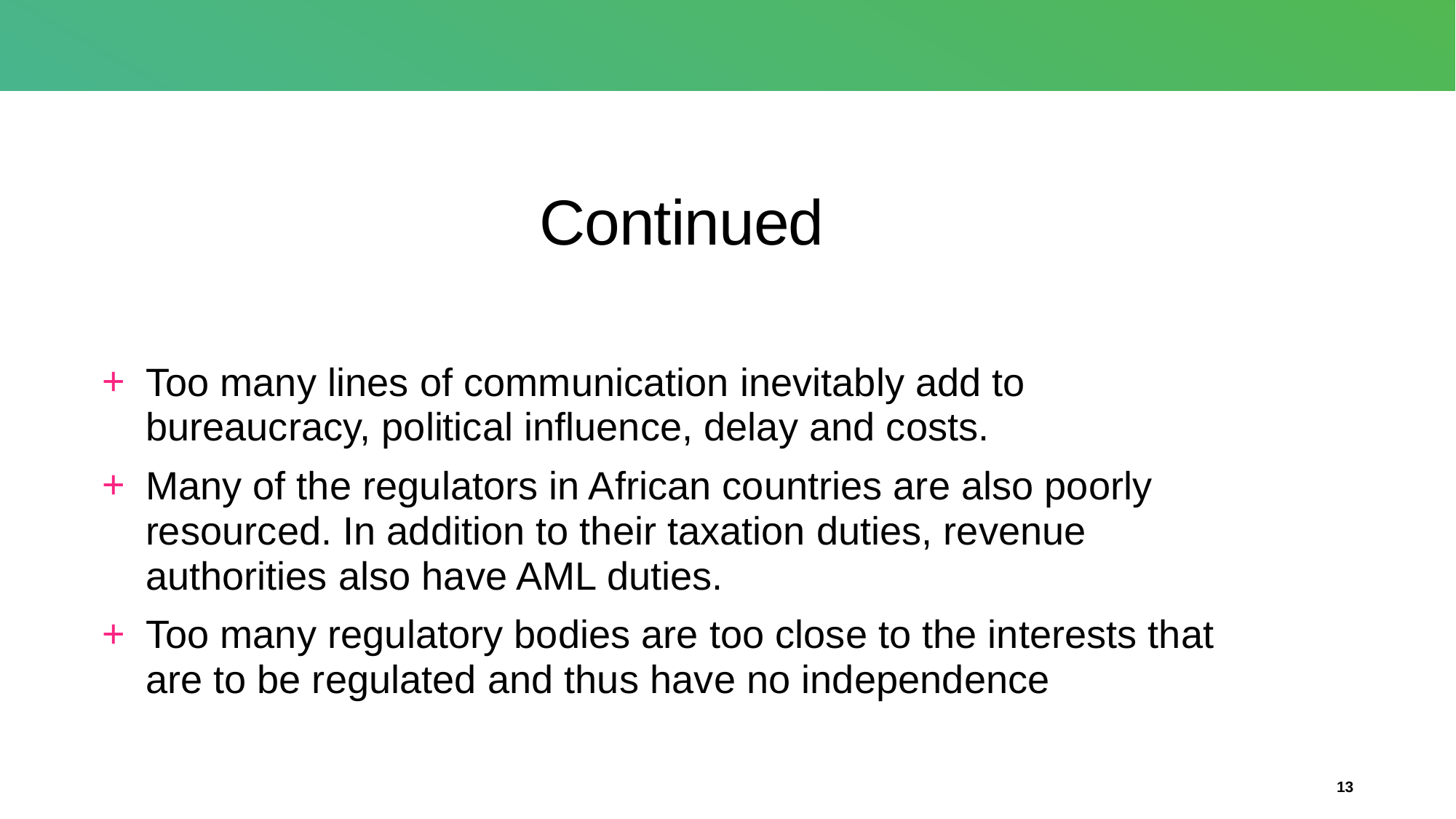

# Continued
Too many lines of communication inevitably add to bureaucracy, political influence, delay and costs.
Many of the regulators in African countries are also poorly resourced. In addition to their taxation duties, revenue authorities also have AML duties.
Too many regulatory bodies are too close to the interests that are to be regulated and thus have no independence

13